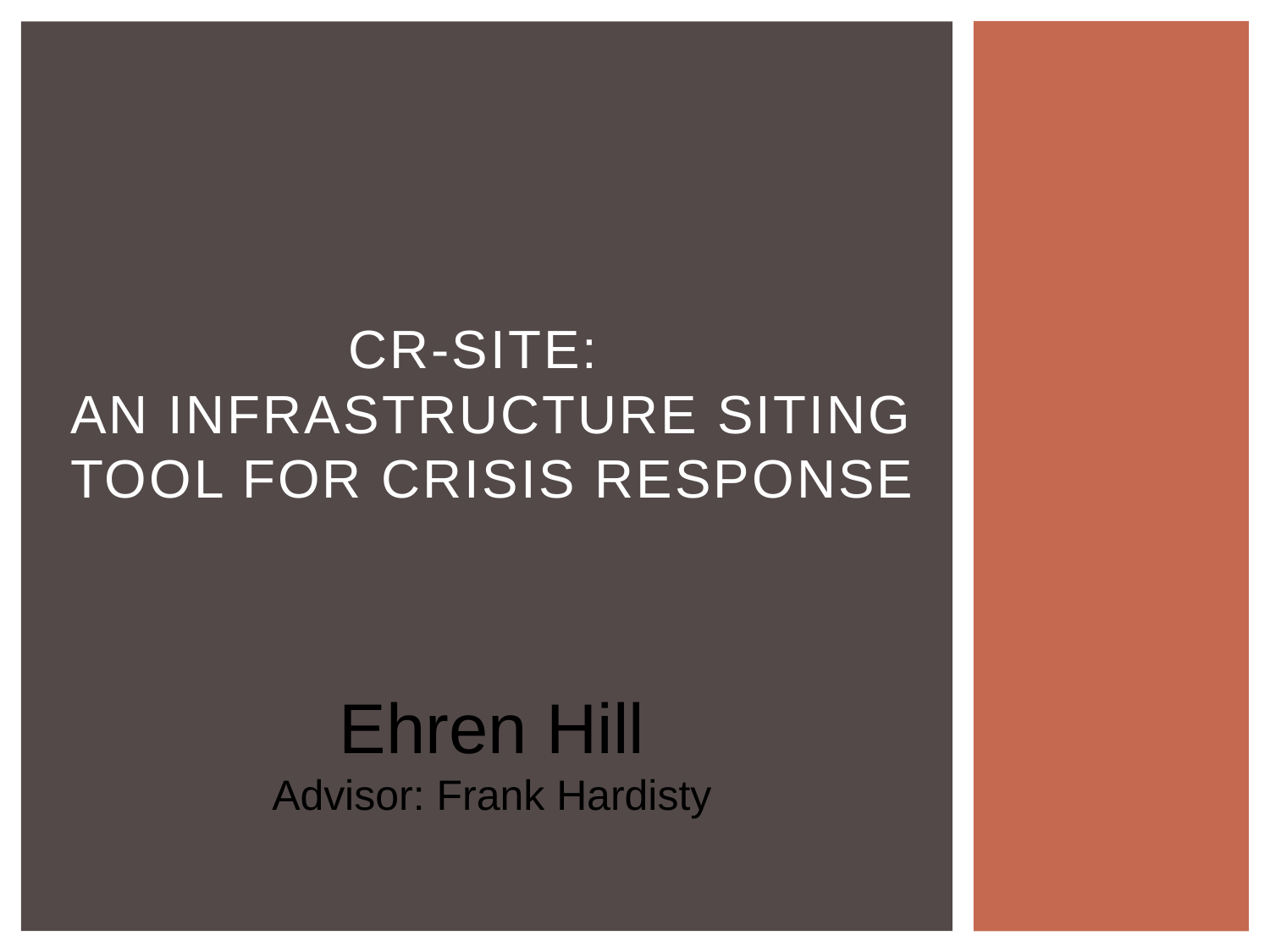

# CR-Site: An Infrastructure Siting Tool for Crisis Response
Ehren Hill
Advisor: Frank Hardisty